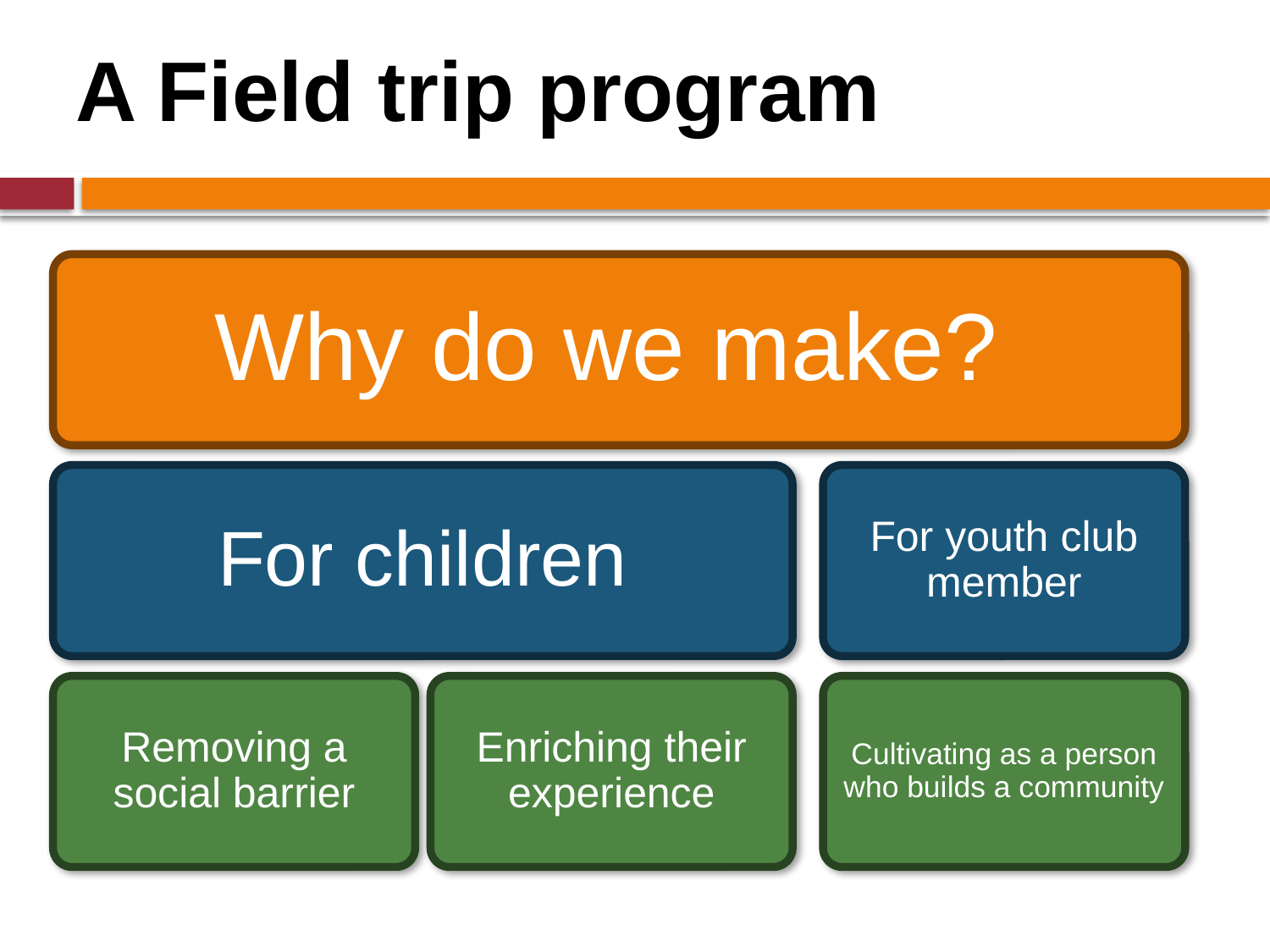

A Field trip program
Why do we make?
For children
Removing a social barrier
Enriching their experience
For youth club member
Cultivating as a person who builds a community